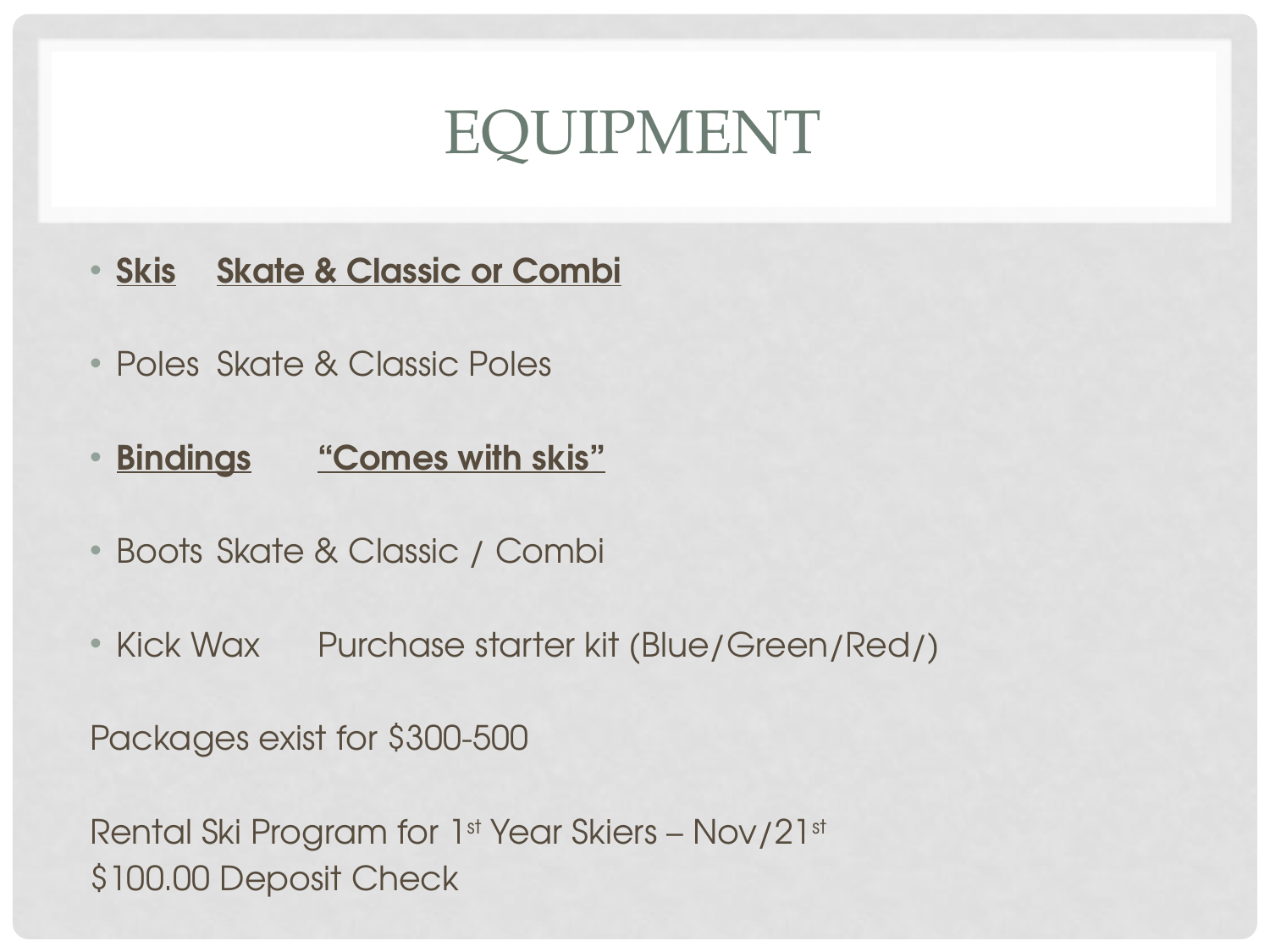

# Equipment
Skis			Skate & Classic or Combi

Poles		Skate & Classic Poles

Bindings		“Comes with skis”

Boots		Skate & Classic / Combi

Kick Wax		Purchase starter kit (Blue/Green/Red/)

Packages exist for $300-500

Rental Ski Program for 1st Year Skiers – Nov/21st
$100.00 Deposit Check